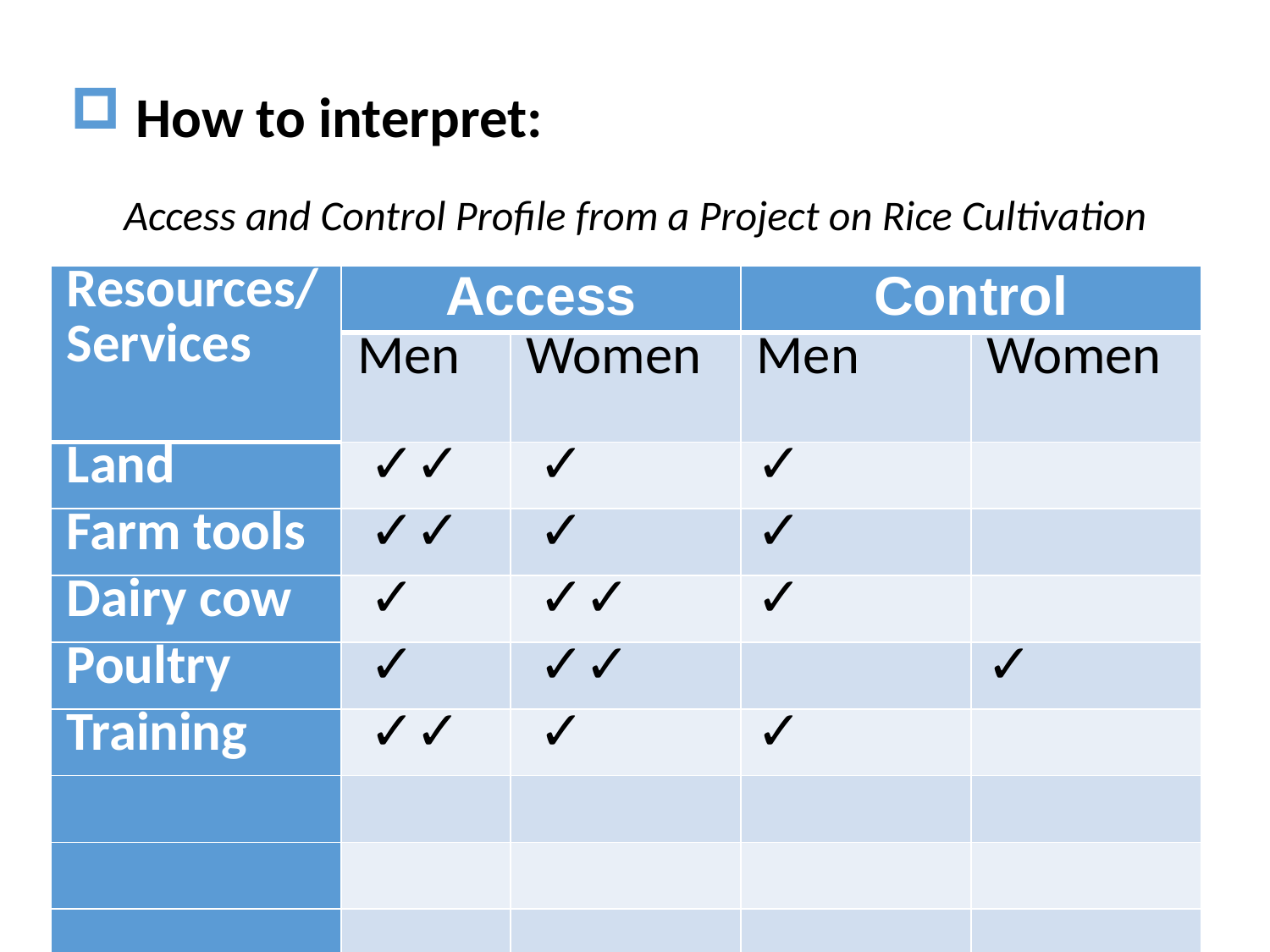

How to interpret:
Access and Control Profile from a Project on Rice Cultivation
| Resources/Services | Access |  | Control |  |
| --- | --- | --- | --- | --- |
| Resources | Men | Women | Men | Women |
| Land | ✓✓ | ✓ | ✓ |  |
| Farm tools | ✓✓ | ✓ | ✓ |  |
| Dairy cow | ✓ | ✓✓ | ✓ |  |
| Poultry | ✓ | ✓✓ |  | ✓ |
| Training | ✓✓ | ✓ | ✓ |  |
|  |  |  |  |  |
|  |  |  |  |  |
|  |  |  |  |  |
17